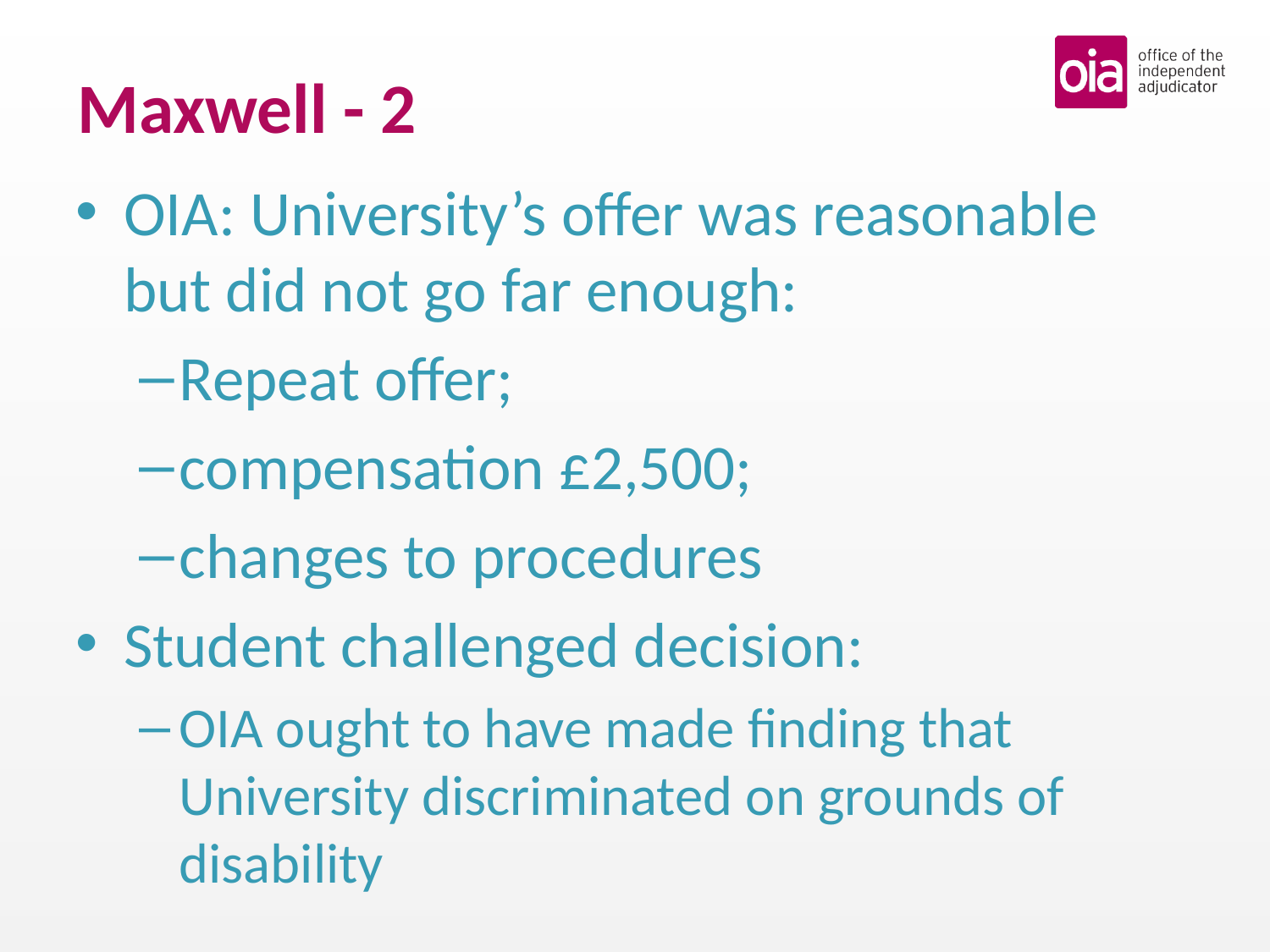

# Maxwell - 2
OIA: University’s offer was reasonable but did not go far enough:
Repeat offer;
compensation £2,500;
changes to procedures
Student challenged decision:
OIA ought to have made finding that University discriminated on grounds of disability